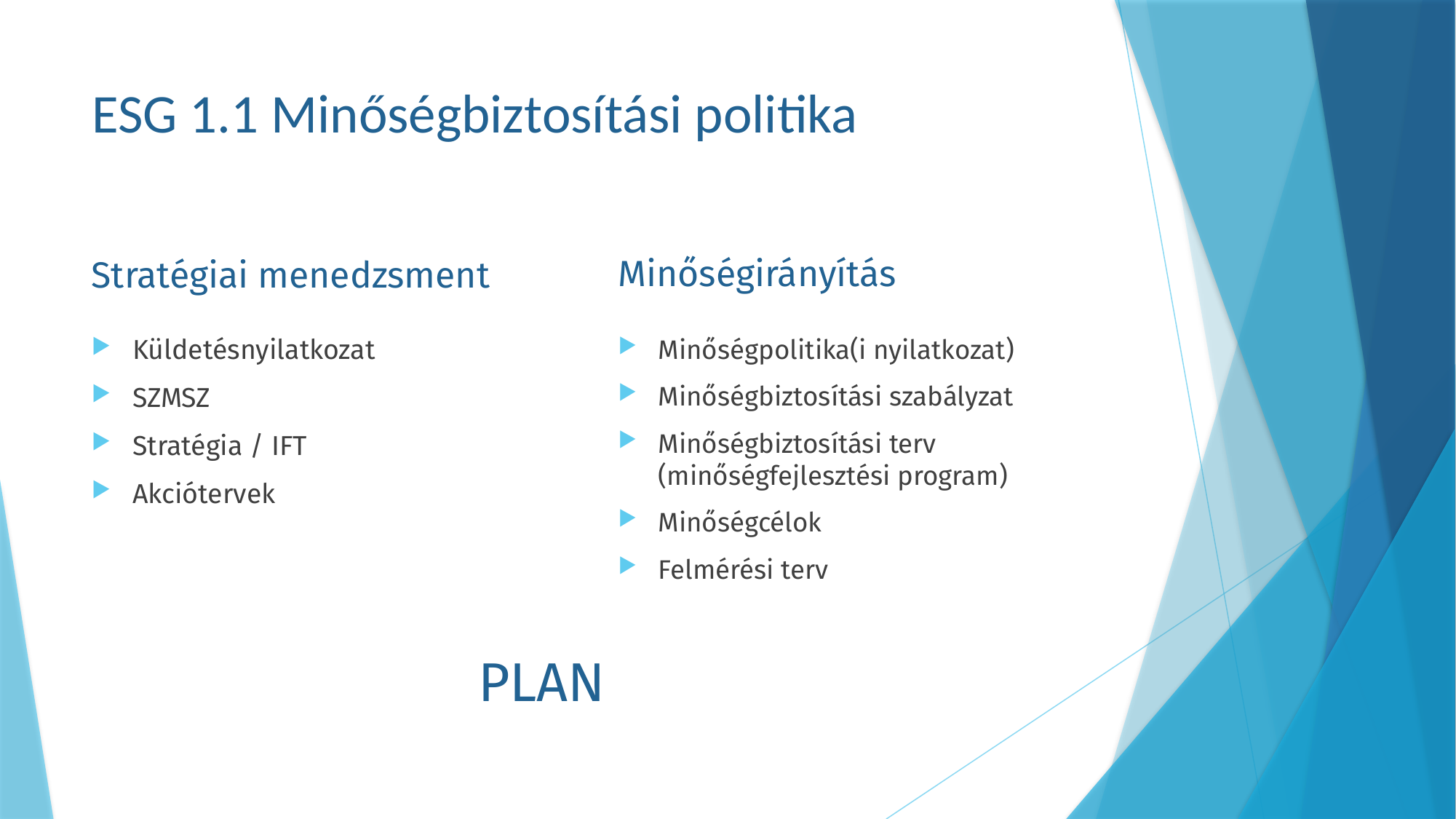

# ESG 1.1 Minőségbiztosítási politika
Minőségirányítás
Stratégiai menedzsment
Küldetésnyilatkozat
SZMSZ
Stratégia / IFT
Akciótervek
Minőségpolitika(i nyilatkozat)
Minőségbiztosítási szabályzat
Minőségbiztosítási terv (minőségfejlesztési program)
Minőségcélok
Felmérési terv
PLAN